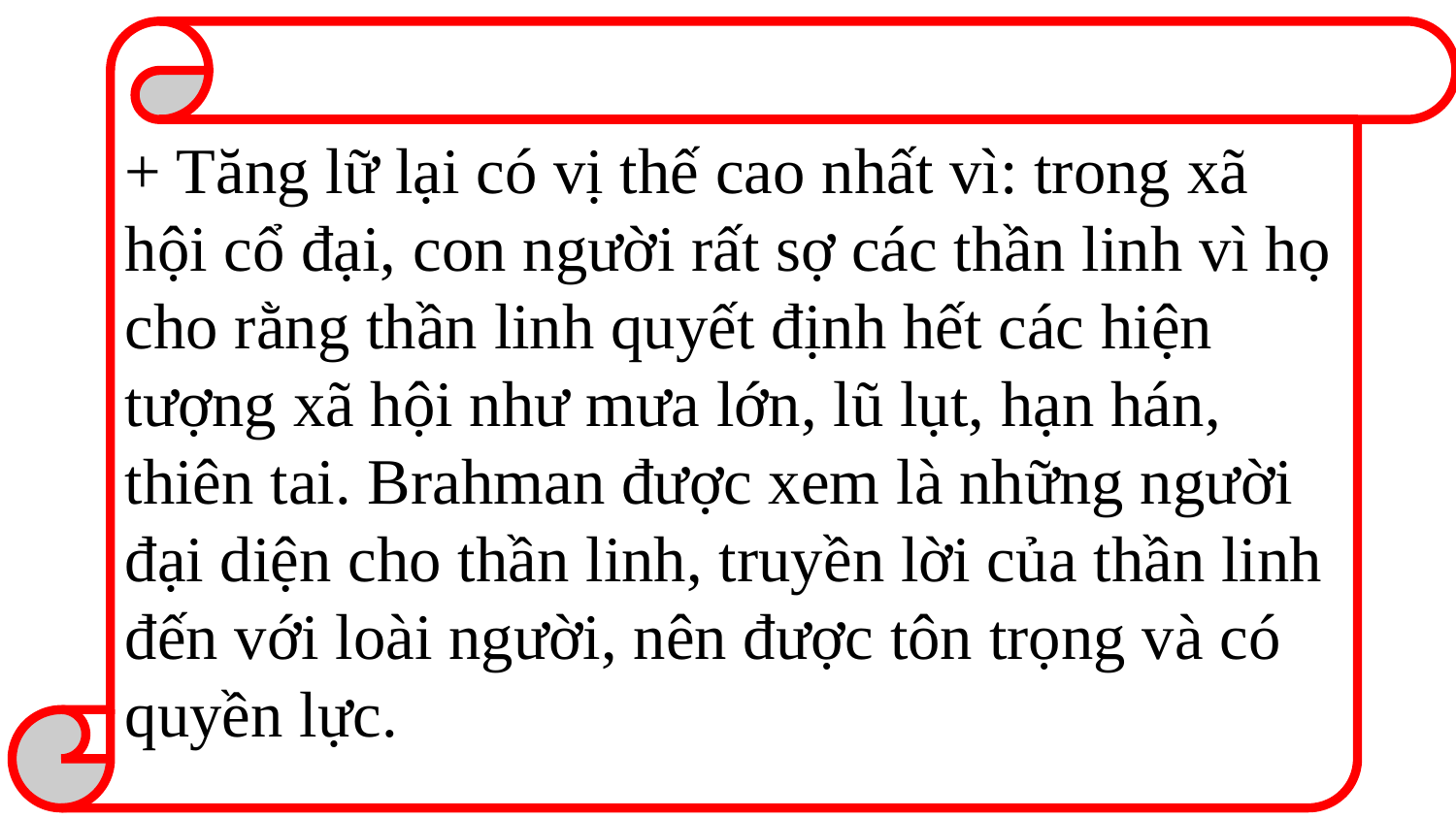

+ Tăng lữ lại có vị thế cao nhất vì: trong xã hội cổ đại, con người rất sợ các thần linh vì họ cho rằng thần linh quyết định hết các hiện tượng xã hội như mưa lớn, lũ lụt, hạn hán, thiên tai. Brahman được xem là những người đại diện cho thần linh, truyền lời của thần linh đến với loài người, nên được tôn trọng và có quyền lực.